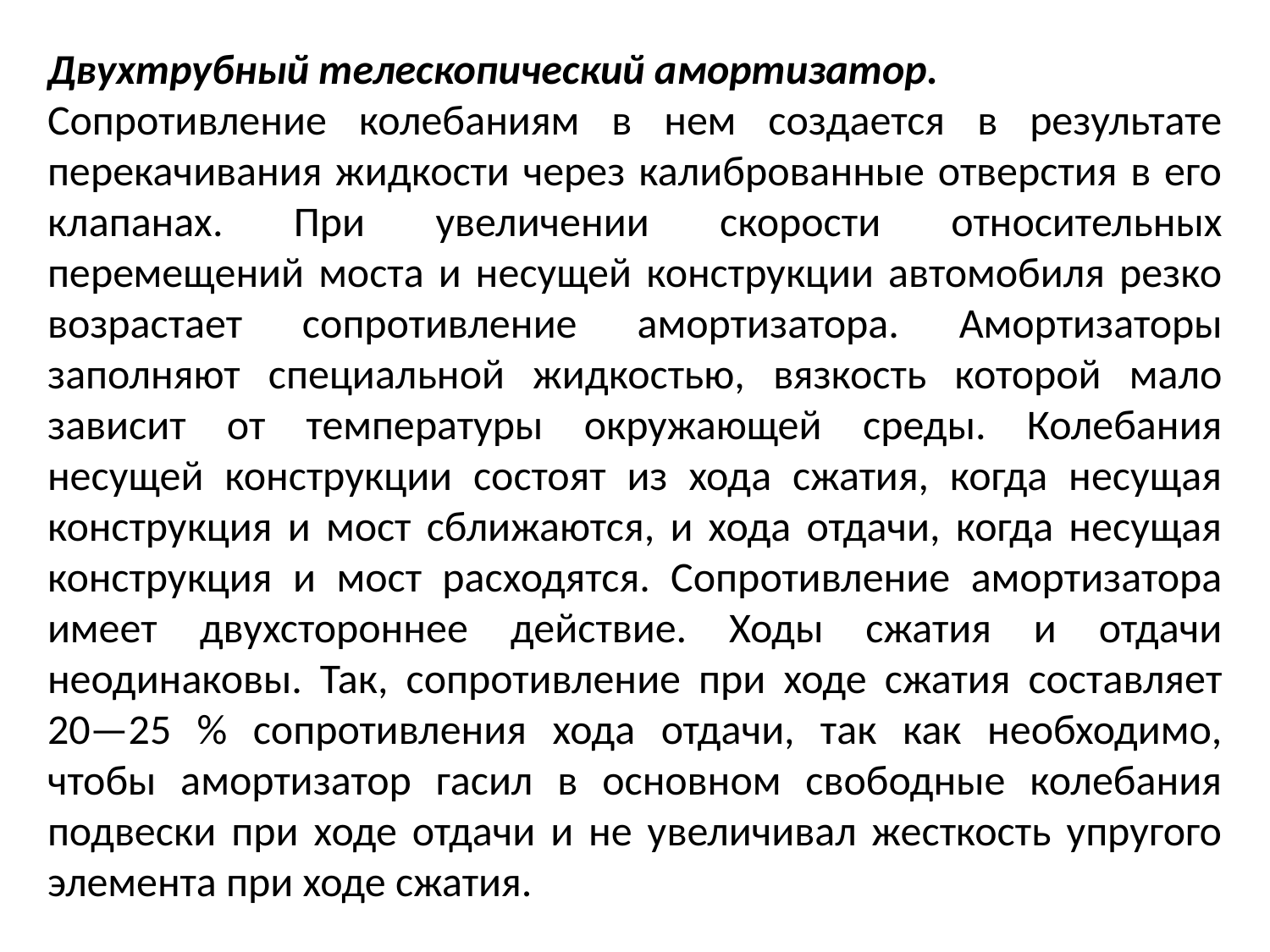

Двухтрубный телескопический амортизатор.
Сопротивление колебаниям в нем создается в результате перекачивания жидкости через калиброванные отверстия в его клапанах. При увеличении скорости относительных перемещений моста и несущей конструкции автомобиля резко возрастает сопротивление амортизатора. Амортизаторы заполняют специальной жидкостью, вязкость которой мало зависит от температуры окружающей среды. Колебания несущей конструкции состоят из хода сжатия, когда несущая конструкция и мост сближаются, и хода отдачи, когда несущая конструкция и мост расходятся. Сопротивление амортизатора имеет двухстороннее действие. Ходы сжатия и отдачи неодинаковы. Так, сопротивление при ходе сжатия составляет 20—25 % сопротивления хода отдачи, так как необходимо, чтобы амортизатор гасил в основном свободные колебания подвески при ходе отдачи и не увеличивал жесткость упругого элемента при ходе сжатия.